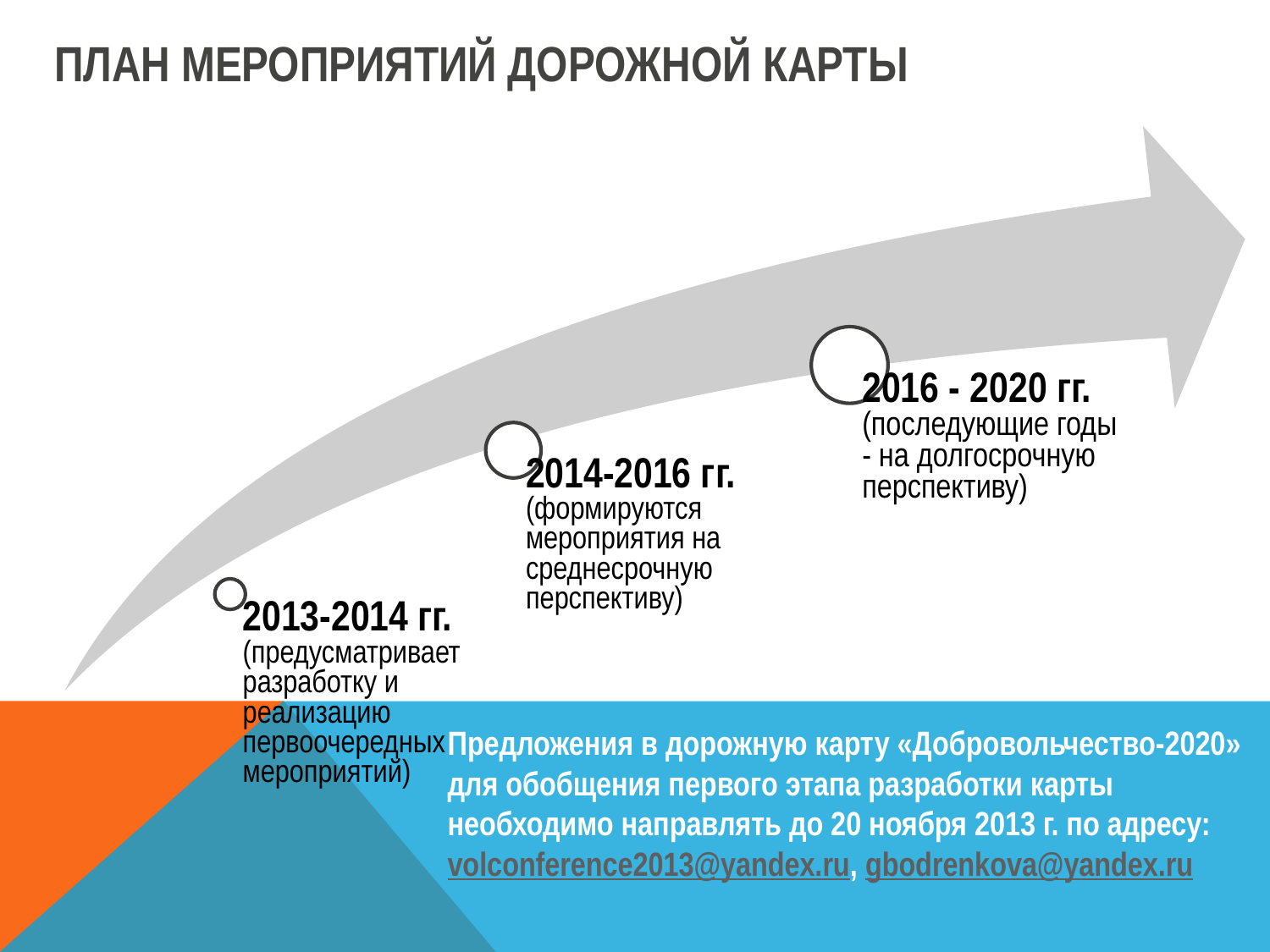

ПЛАН МЕРОПРИЯТИЙ ДОРОЖНОЙ КАРТЫ
2013-2014 гг.
2014-2016 гг.
(формируются мероприятия на среднесрочную перспективу)
2016 - 2020 гг.
(последующие годы - на долгосрочную перспективу)
Предложения в дорожную карту «Добровольчество-2020» для обобщения первого этапа разработки карты необходимо направлять до 20 ноября 2013 г. по адресу: volconference2013@yandex.ru, gbodrenkova@yandex.ru